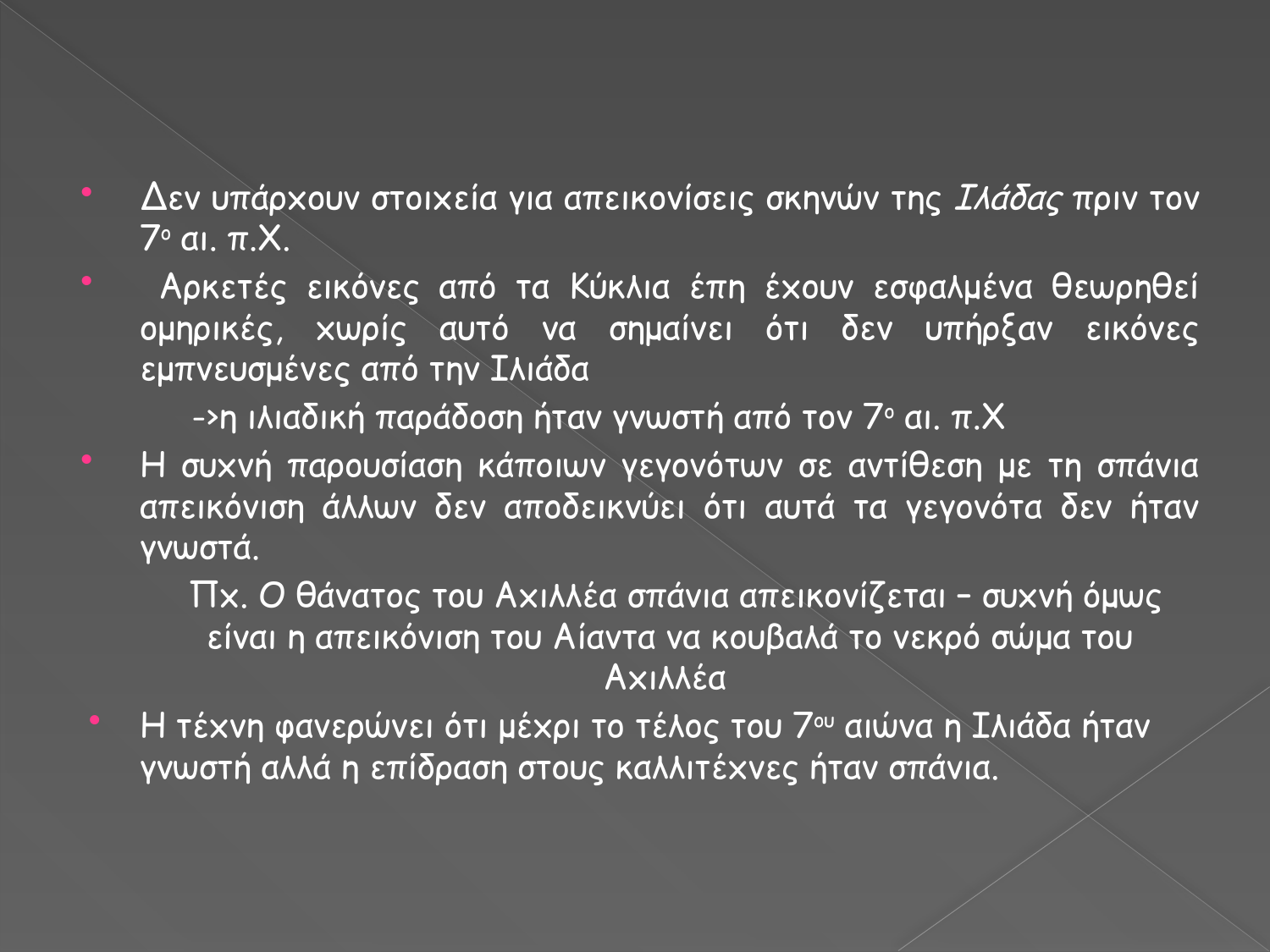

Δεν υπάρχουν στοιχεία για απεικονίσεις σκηνών της Ιλάδας πριν τον 7ο αι. π.Χ.
 Αρκετές εικόνες από τα Κύκλια έπη έχουν εσφαλμένα θεωρηθεί ομηρικές, χωρίς αυτό να σημαίνει ότι δεν υπήρξαν εικόνες εμπνευσμένες από την Ιλιάδα
          ->η ιλιαδική παράδοση ήταν γνωστή από τον 7ο αι. π.Χ
Η συχνή παρουσίαση κάποιων γεγονότων σε αντίθεση με τη σπάνια απεικόνιση άλλων δεν αποδεικνύει ότι αυτά τα γεγονότα δεν ήταν γνωστά.
      Πχ. Ο θάνατος του Αχιλλέα σπάνια απεικονίζεται – συχνή όμως είναι η απεικόνιση του Αίαντα να κουβαλά το νεκρό σώμα του Αχιλλέα
Η τέχνη φανερώνει ότι μέχρι το τέλος του 7ου αιώνα η Ιλιάδα ήταν γνωστή αλλά η επίδραση στους καλλιτέχνες ήταν σπάνια.